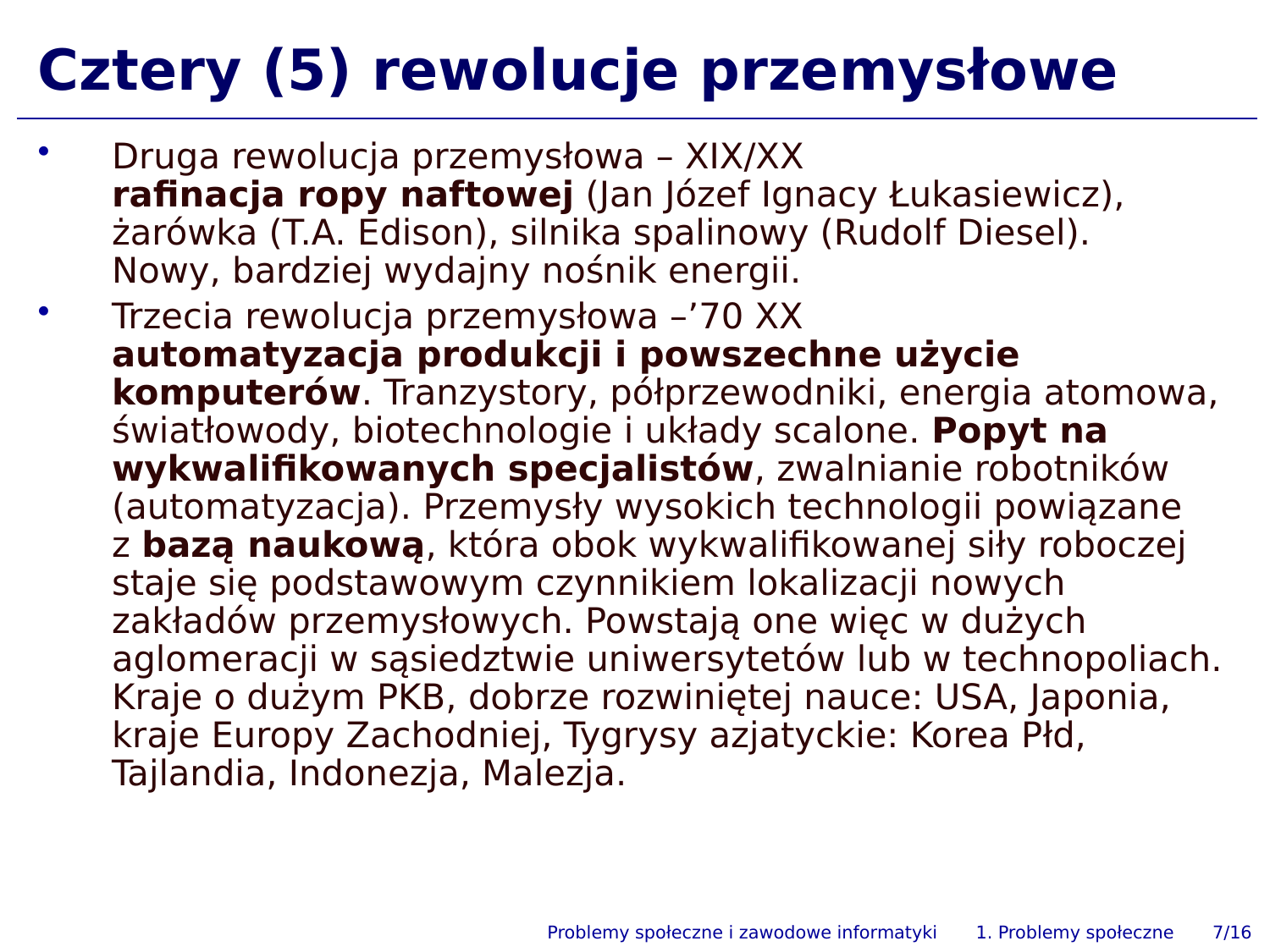

# Cztery (5) rewolucje przemysłowe
Druga rewolucja przemysłowa – XIX/XX
rafinacja ropy naftowej (Jan Józef Ignacy Łukasiewicz), żarówka (T.A. Edison), silnika spalinowy (Rudolf Diesel).
Nowy, bardziej wydajny nośnik energii.
Trzecia rewolucja przemysłowa –’70 XX
automatyzacja produkcji i powszechne użycie komputerów. Tranzystory, półprzewodniki, energia atomowa, światłowody, biotechnologie i układy scalone. Popyt na wykwalifikowanych specjalistów, zwalnianie robotników (automatyzacja). Przemysły wysokich technologii powiązane
z bazą naukową, która obok wykwalifikowanej siły roboczej staje się podstawowym czynnikiem lokalizacji nowych zakładów przemysłowych. Powstają one więc w dużych aglomeracji w sąsiedztwie uniwersytetów lub w technopoliach. Kraje o dużym PKB, dobrze rozwiniętej nauce: USA, Japonia, kraje Europy Zachodniej, Tygrysy azjatyckie: Korea Płd, Tajlandia, Indonezja, Malezja.
Problemy społeczne i zawodowe informatyki       1. Problemy społeczne       7/16